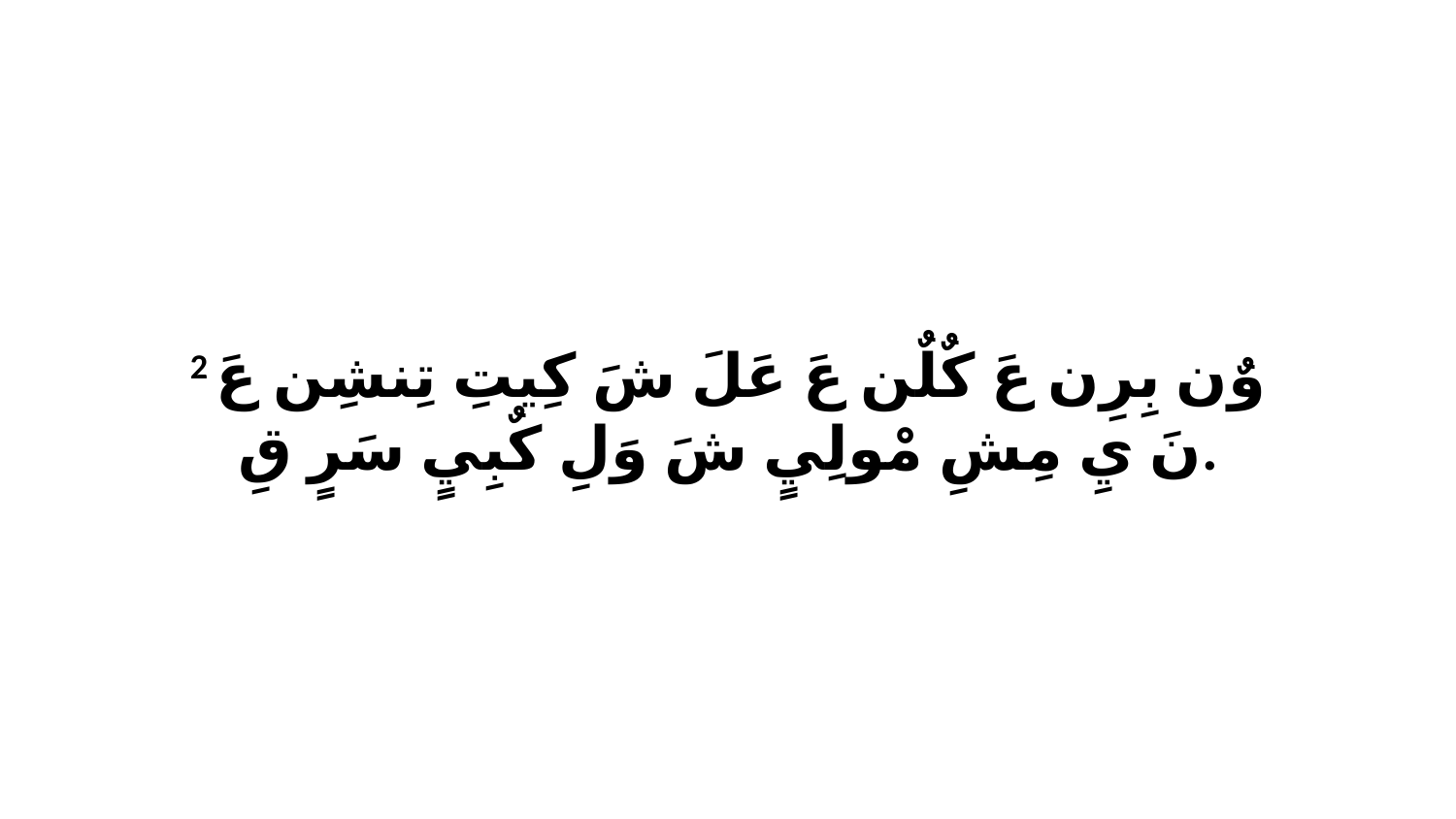

2 وٌن بِرِن عَ كٌلٌن عَ عَلَ شَ كِيتِ تِنشِن عَ نَ يِ مِشِ مْولِيٍ شَ وَلِ كٌبِيٍ سَرٍ قِ.